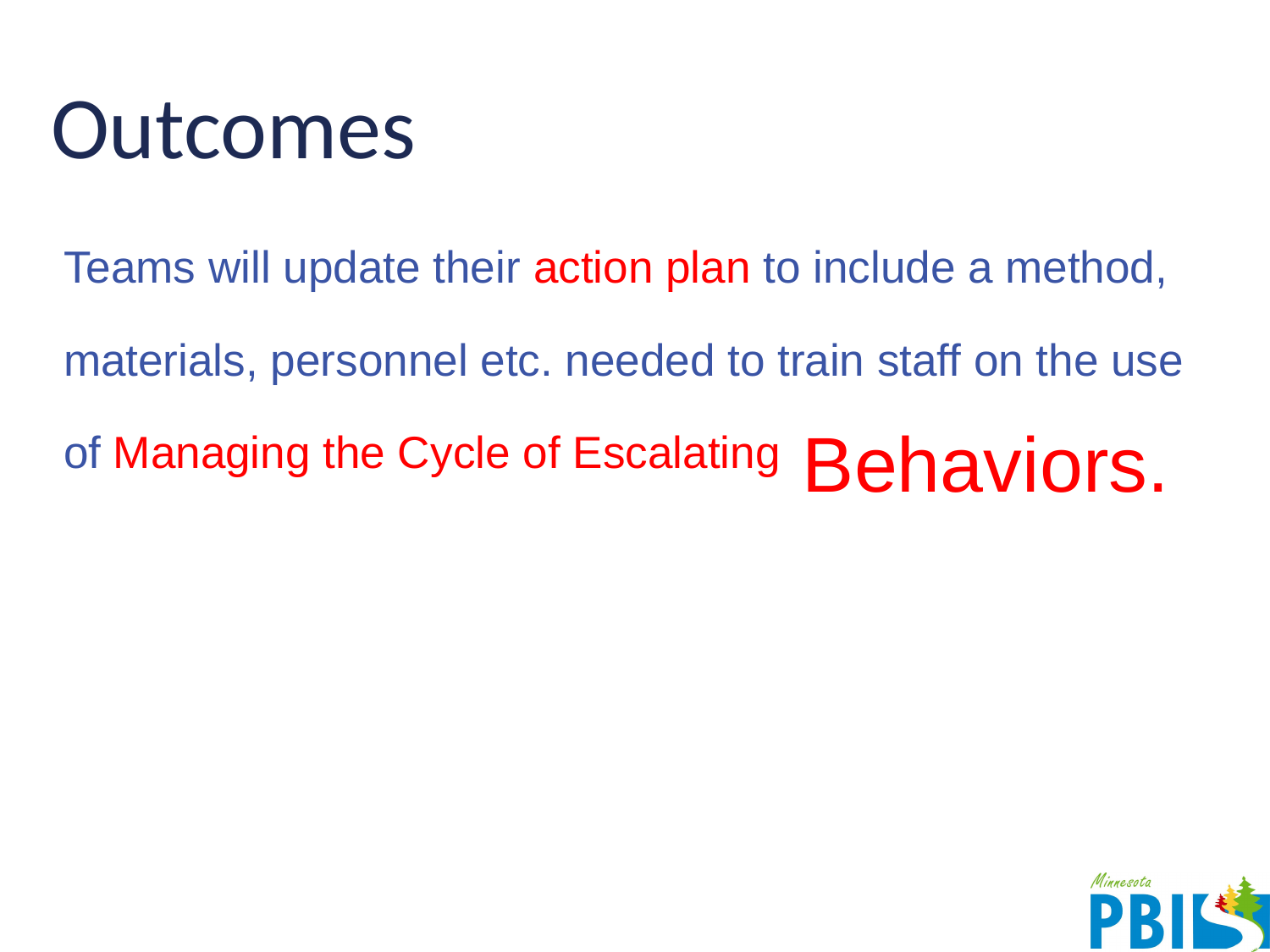

# Outcomes
Teams will update their action plan to include a method, materials, personnel etc. needed to train staff on the use of Managing the Cycle of Escalating Behaviors.